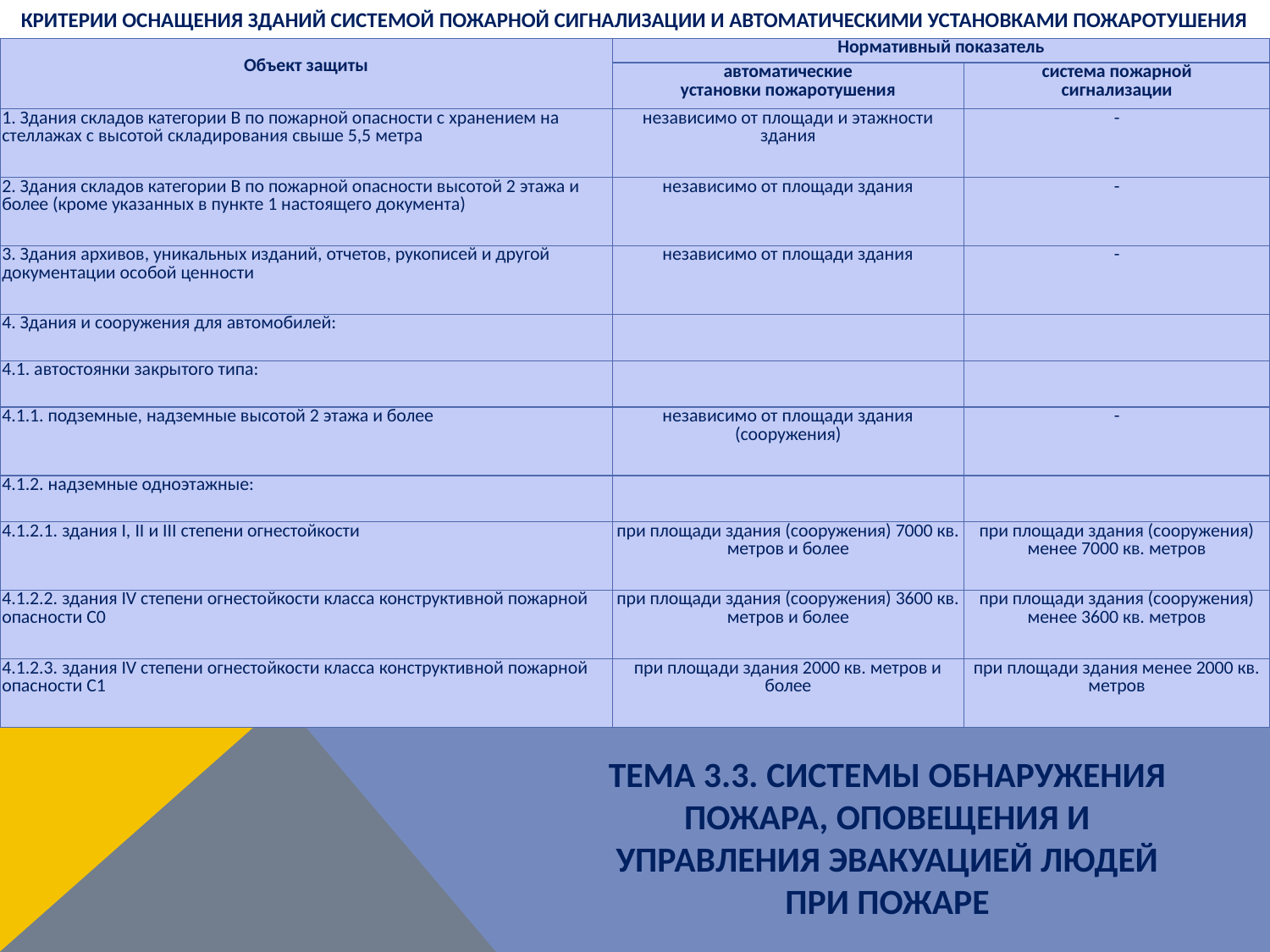

КРИТЕРИИ ОСНАЩЕНИЯ ЗДАНИЙ СИСТЕМОЙ ПОЖАРНОЙ СИГНАЛИЗАЦИИ И АВТОМАТИЧЕСКИМИ УСТАНОВКАМИ ПОЖАРОТУШЕНИЯ
| Объект защиты | Нормативный показатель |  |
| --- | --- | --- |
|  | автоматические установки пожаротушения | система пожарной сигнализации |
| 1. Здания складов категории В по пожарной опасности с хранением на стеллажах с высотой складирования свыше 5,5 метра | независимо от площади и этажности здания | - |
| 2. Здания складов категории В по пожарной опасности высотой 2 этажа и более (кроме указанных в пункте 1 настоящего документа) | независимо от площади здания | - |
| 3. Здания архивов, уникальных изданий, отчетов, рукописей и другой документации особой ценности | независимо от площади здания | - |
| 4. Здания и сооружения для автомобилей: |  |  |
| 4.1. автостоянки закрытого типа: |  |  |
| 4.1.1. подземные, надземные высотой 2 этажа и более | независимо от площади здания (сооружения) | - |
| 4.1.2. надземные одноэтажные: |  |  |
| 4.1.2.1. здания I, II и III степени огнестойкости | при площади здания (сооружения) 7000 кв. метров и более | при площади здания (сооружения) менее 7000 кв. метров |
| 4.1.2.2. здания IV степени огнестойкости класса конструктивной пожарной опасности С0 | при площади здания (сооружения) 3600 кв. метров и более | при площади здания (сооружения) менее 3600 кв. метров |
| 4.1.2.3. здания IV степени огнестойкости класса конструктивной пожарной опасности С1 | при площади здания 2000 кв. метров и более | при площади здания менее 2000 кв. метров |
ТЕМА 3.3. СИСТЕМЫ ОБНАРУЖЕНИЯ ПОЖАРА, ОПОВЕЩЕНИЯ И УПРАВЛЕНИЯ ЭВАКУАЦИЕЙ ЛЮДЕЙ ПРИ ПОЖАРЕ